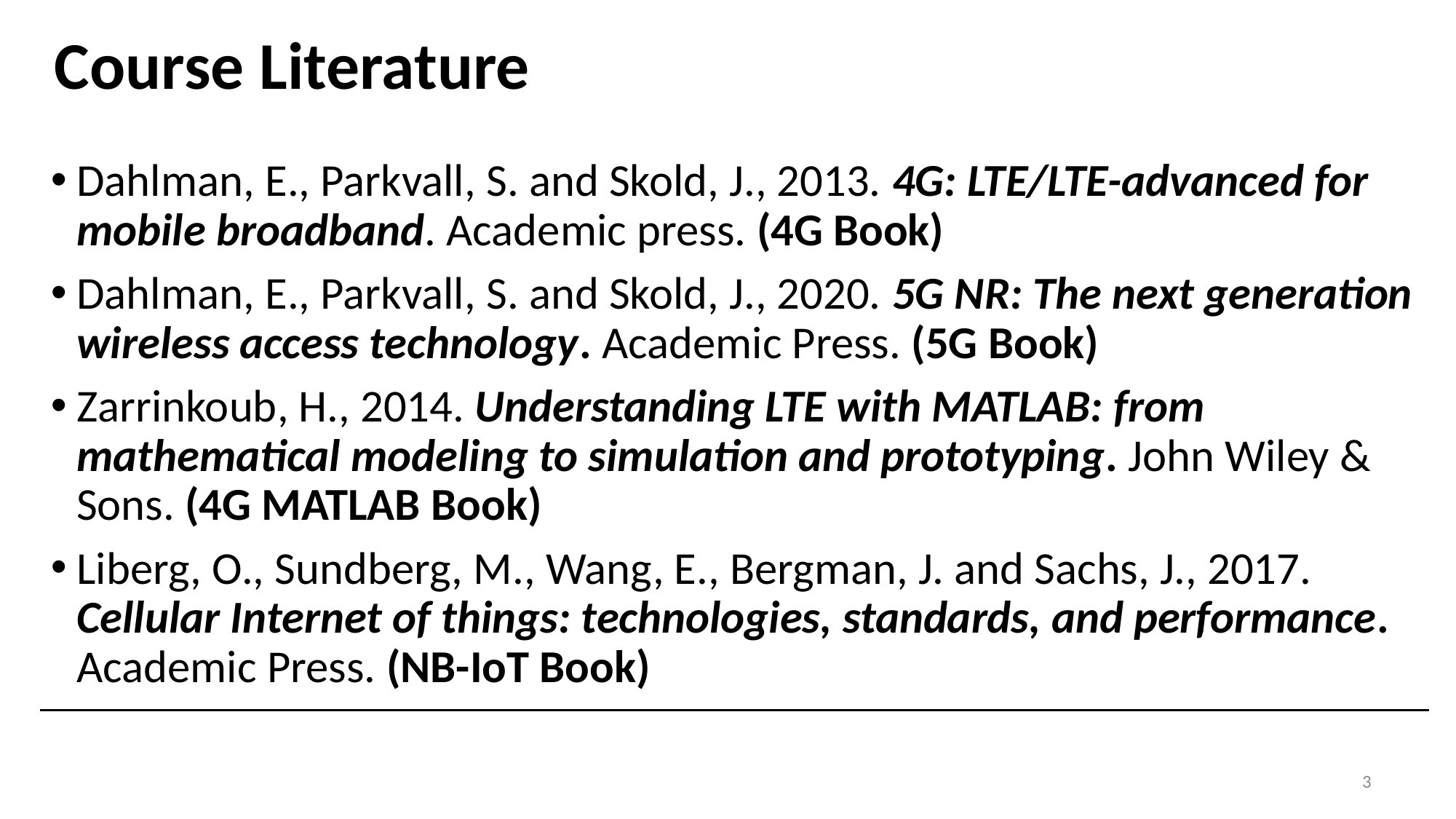

Course Literature
Dahlman, E., Parkvall, S. and Skold, J., 2013. 4G: LTE/LTE-advanced for mobile broadband. Academic press. (4G Book)
Dahlman, E., Parkvall, S. and Skold, J., 2020. 5G NR: The next generation wireless access technology. Academic Press. (5G Book)
Zarrinkoub, H., 2014. Understanding LTE with MATLAB: from mathematical modeling to simulation and prototyping. John Wiley & Sons. (4G MATLAB Book)
Liberg, O., Sundberg, M., Wang, E., Bergman, J. and Sachs, J., 2017. Cellular Internet of things: technologies, standards, and performance. Academic Press. (NB-IoT Book)